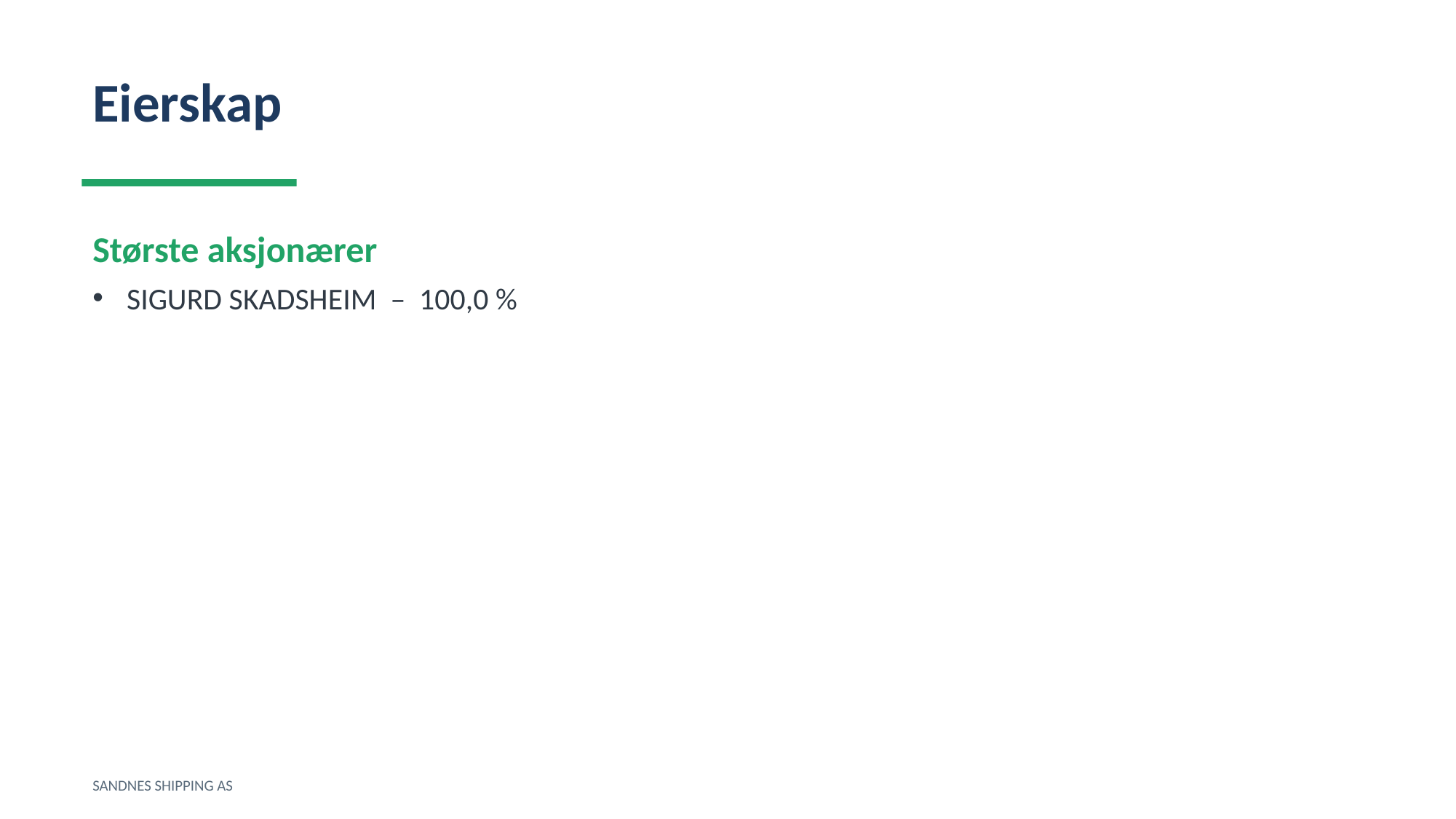

Eierskap

Største aksjonærer
SIGURD SKADSHEIM  –  100,0 %
SANDNES SHIPPING AS